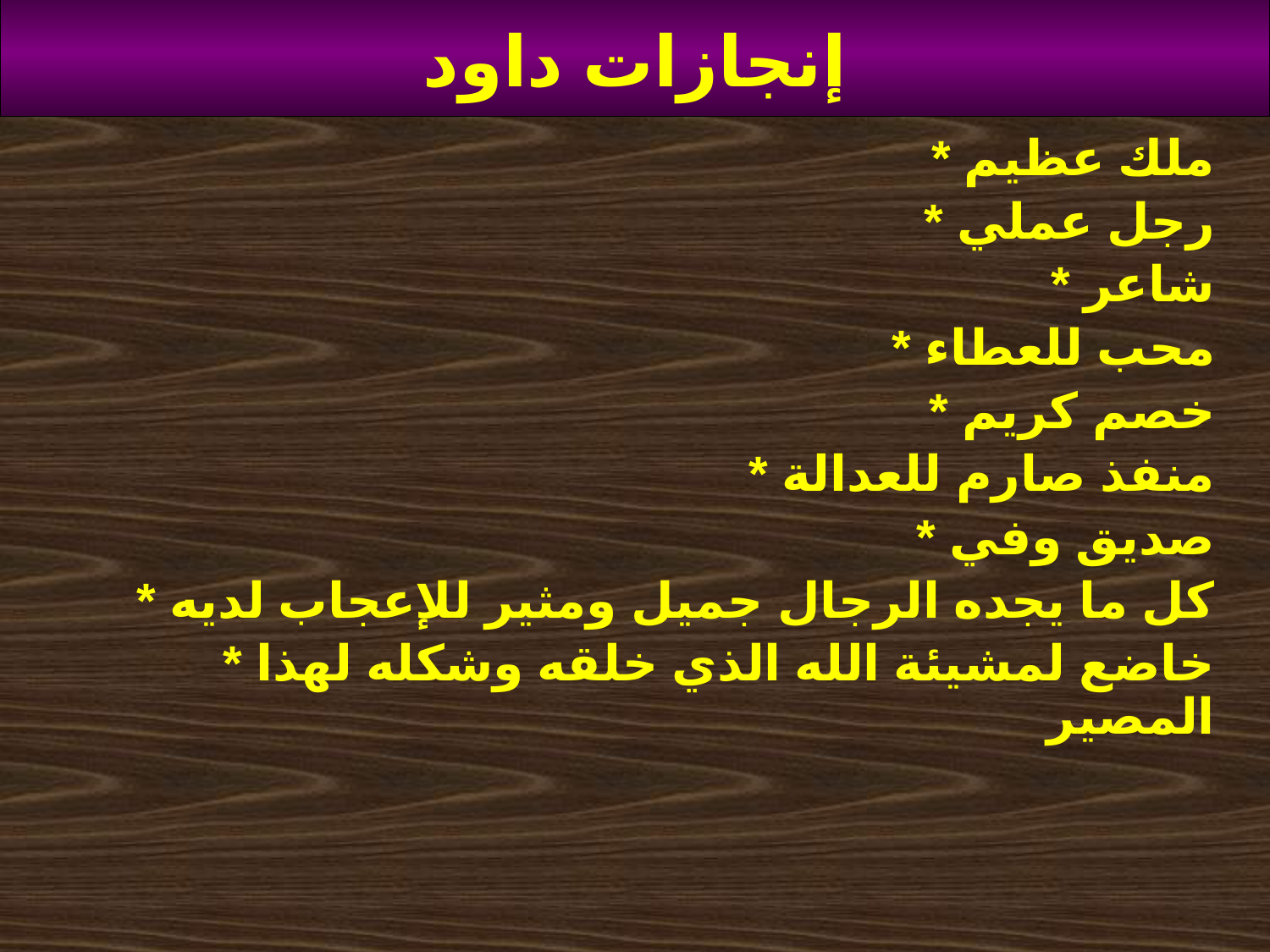

# إنجازات داود

* ملك عظيم
* رجل عملي
* شاعر
* محب للعطاء
* خصم كريم
* منفذ صارم للعدالة
* صديق وفي
* كل ما يجده الرجال جميل ومثير للإعجاب لديه
* خاضع لمشيئة الله الذي خلقه وشكله لهذا المصير